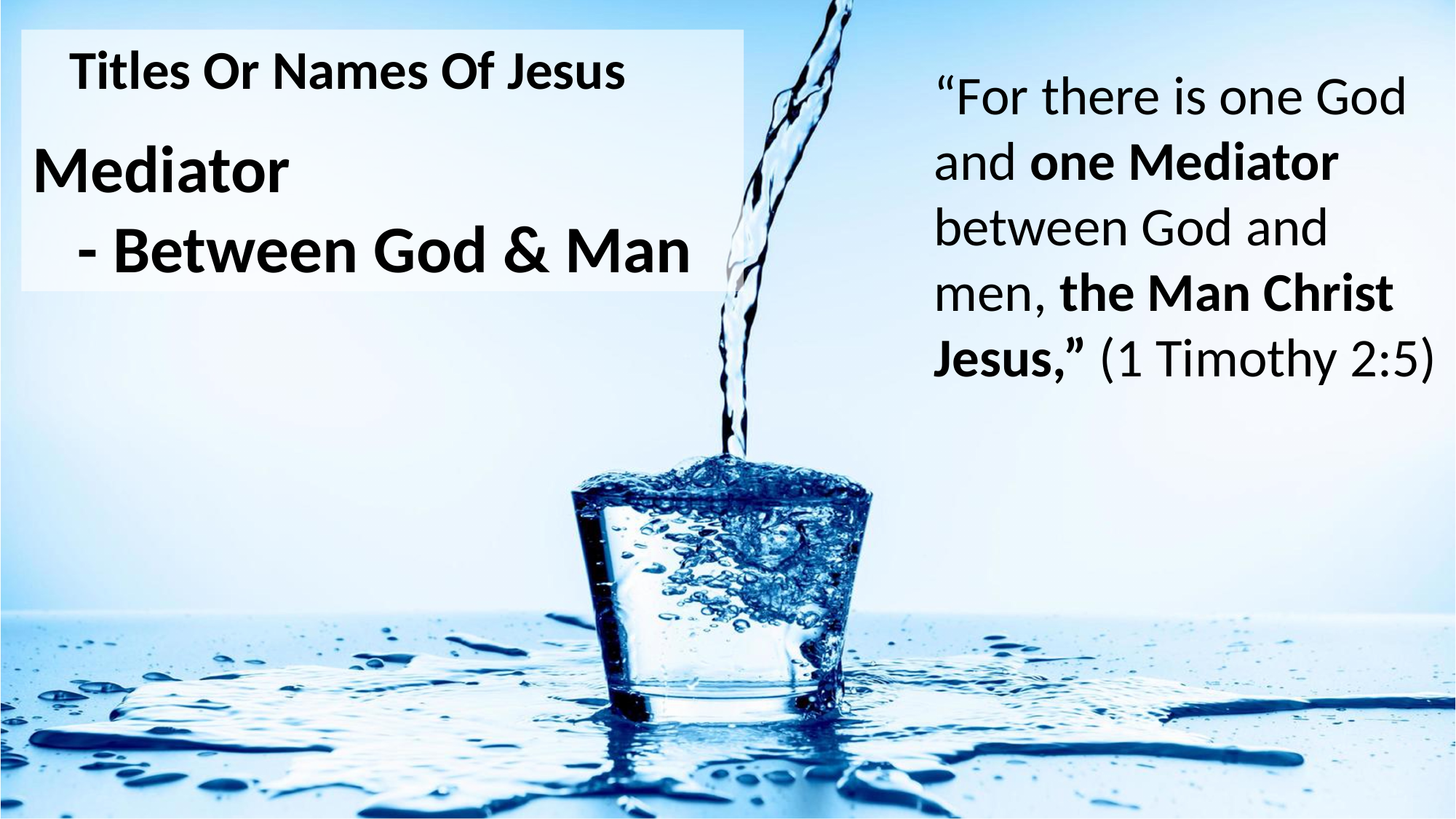

Titles Or Names Of Jesus

Mediator
   - Between God & Man
“For there is one God and one Mediator between God and men, the Man Christ Jesus,” (1 Timothy 2:5)